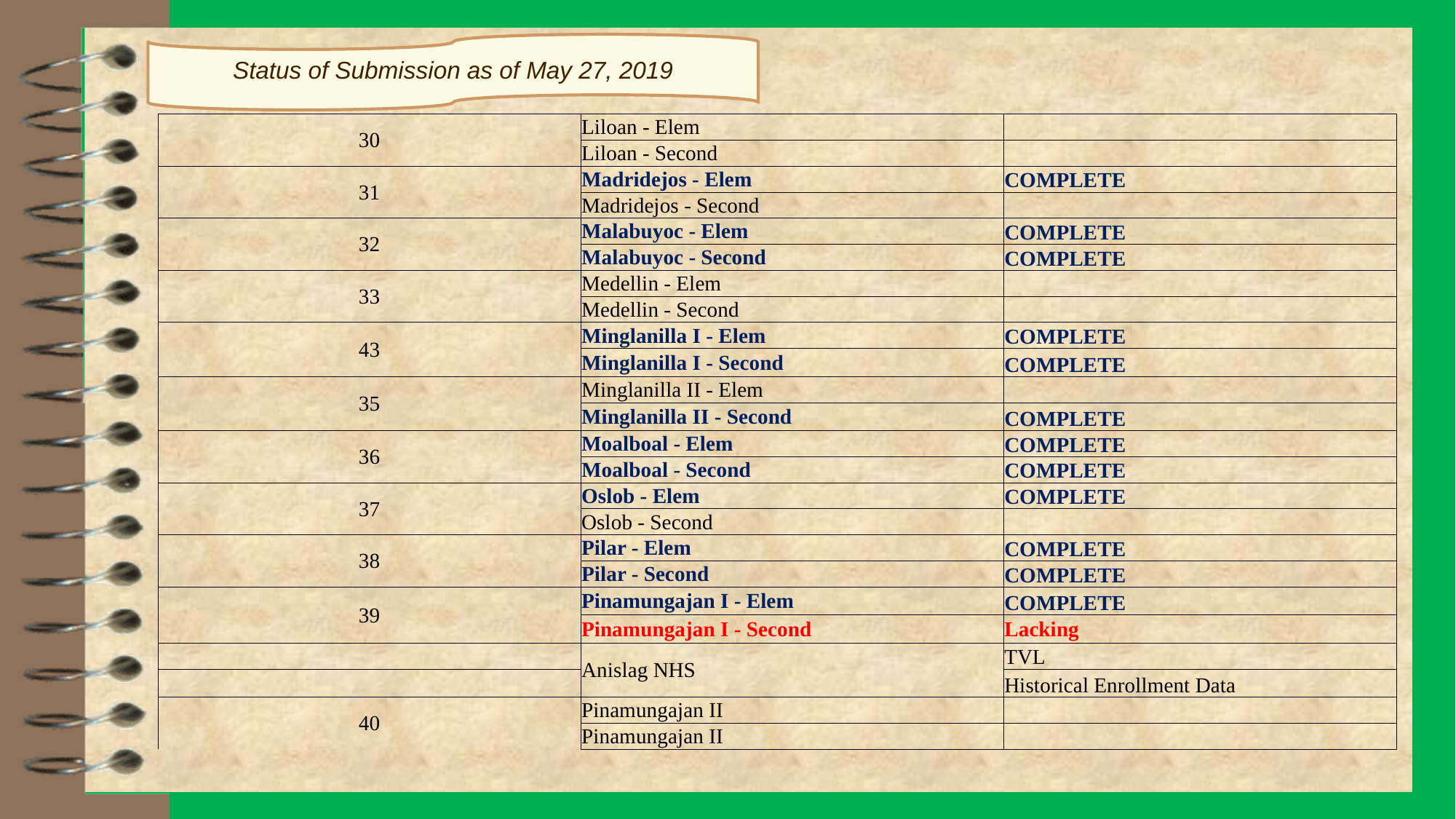

Status of Submission as of May 27, 2019
| 30 | Liloan - Elem |  |
| --- | --- | --- |
|  | Liloan - Second |  |
| 31 | Madridejos - Elem | COMPLETE |
|  | Madridejos - Second |  |
| 32 | Malabuyoc - Elem | COMPLETE |
|  | Malabuyoc - Second | COMPLETE |
| 33 | Medellin - Elem |  |
|  | Medellin - Second |  |
| 43 | Minglanilla I - Elem | COMPLETE |
|  | Minglanilla I - Second | COMPLETE |
| 35 | Minglanilla II - Elem |  |
|  | Minglanilla II - Second | COMPLETE |
| 36 | Moalboal - Elem | COMPLETE |
|  | Moalboal - Second | COMPLETE |
| 37 | Oslob - Elem | COMPLETE |
|  | Oslob - Second |  |
| 38 | Pilar - Elem | COMPLETE |
|  | Pilar - Second | COMPLETE |
| 39 | Pinamungajan I - Elem | COMPLETE |
|  | Pinamungajan I - Second | Lacking |
|  | Anislag NHS | TVL |
|  |  | Historical Enrollment Data |
| 40 | Pinamungajan II |  |
|  | Pinamungajan II |  |